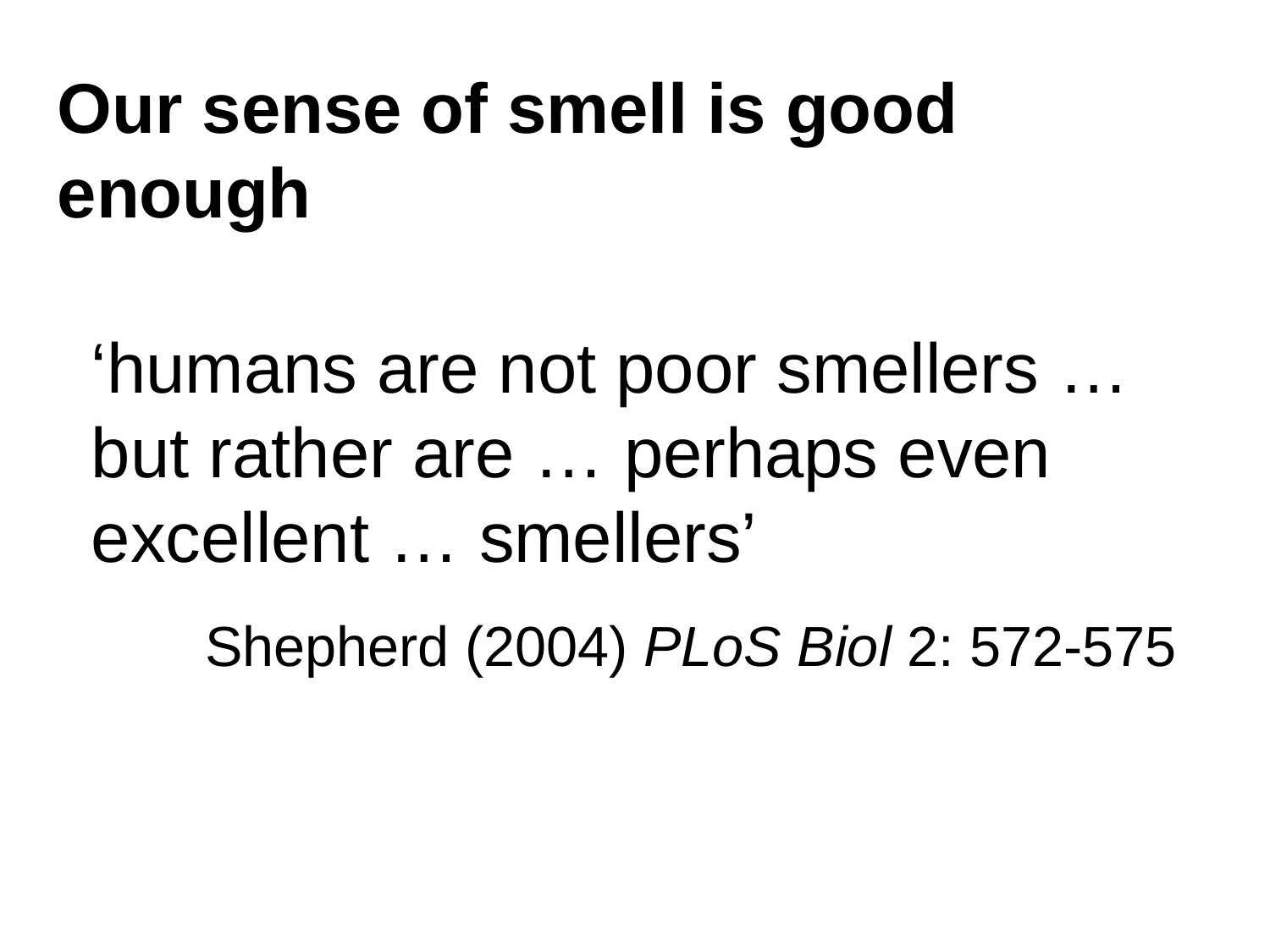

Our sense of smell is good enough
‘humans are not poor smellers … but rather are … perhaps even excellent … smellers’

Shepherd (2004) PLoS Biol 2: 572-575